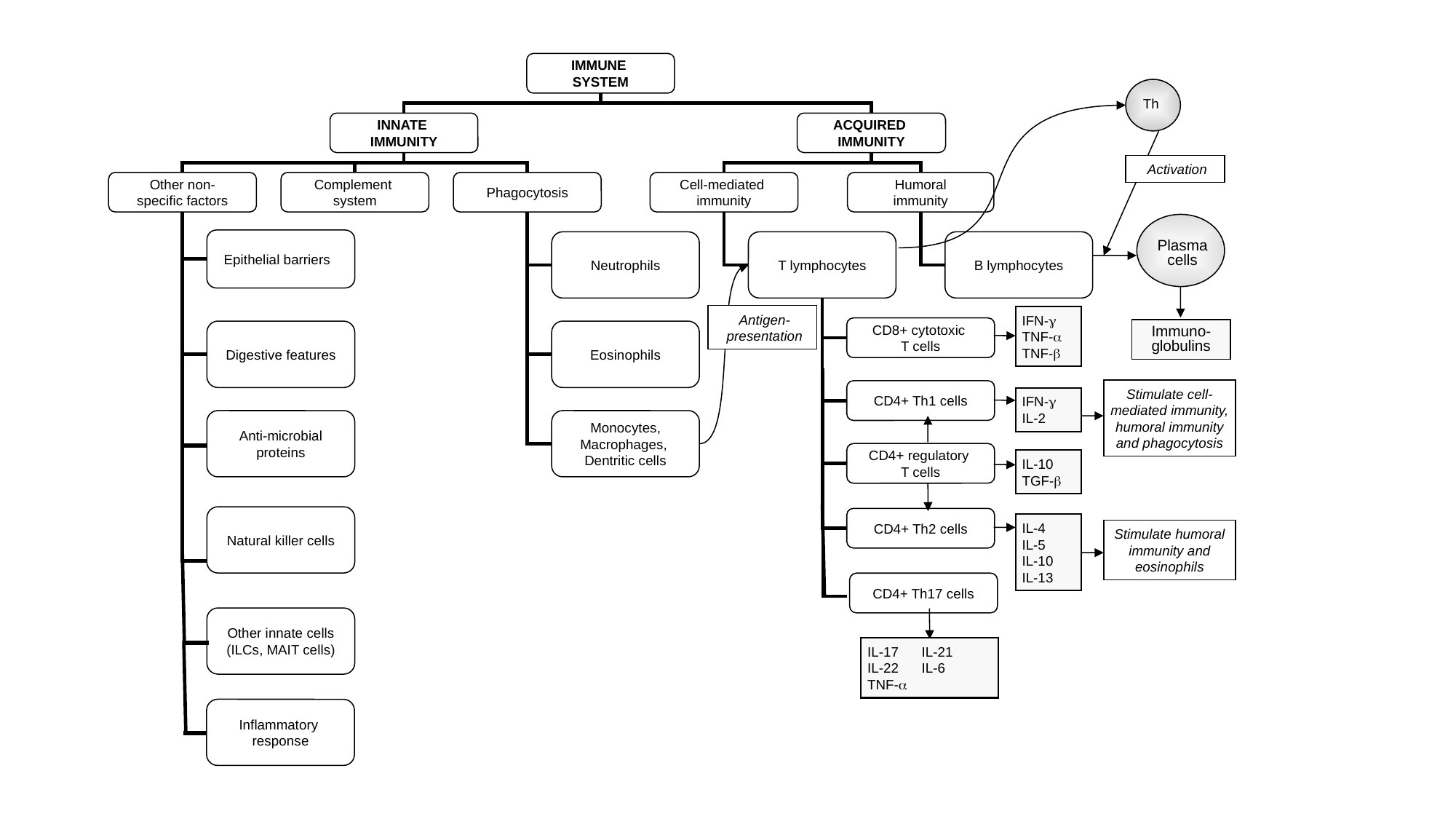

IMMUNE
SYSTEM

Th
INNATE
IMMUNITY
ACQUIRED
IMMUNITY

Activation
Other non-
specific factors
Complement
system
Phagocytosis
Cell-mediated
immunity
Humoral
immunity

Epithelial barriers
Neutrophils
T lymphocytes
B lymphocytes
 Plasma
cells

Antigen- presentation
IFN-γ
TNF-α
TNF-β
CD8+ cytotoxic
T cells
Immuno-
globulins
Digestive features
Eosinophils

Stimulate cell-mediated immunity, humoral immunity and phagocytosis
CD4+ Th1 cells
IFN-γ
IL-2

Anti-microbial
proteins
Monocytes,
Macrophages,
Dentritic cells

CD4+ regulatory
T cells
IL-10
TGF-β

Natural killer cells
CD4+ Th2 cells
IL-4
IL-5
IL-10
IL-13
Stimulate humoral immunity and eosinophils

CD4+ Th17 cells
Other innate cells
(ILCs, MAIT cells)

IL-17      IL-21
IL-22      IL-6
TNF-α
Inflammatory
response